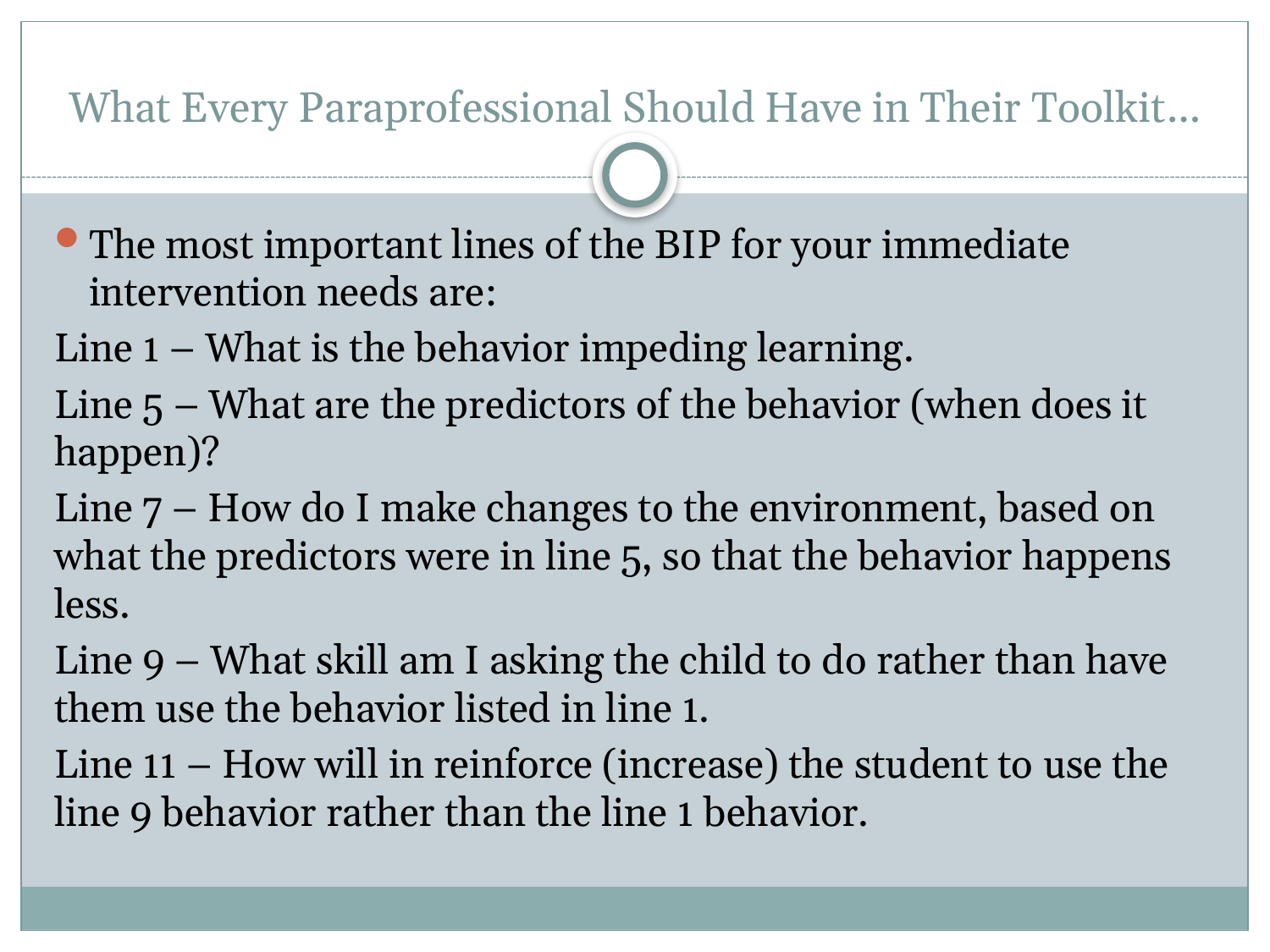

# What Every Paraprofessional Should Have in Their Toolkit…
The most important lines of the BIP for your immediate intervention needs are:
Line 1 – What is the behavior impeding learning.
Line 5 – What are the predictors of the behavior (when does it happen)?
Line 7 – How do I make changes to the environment, based on what the predictors were in line 5, so that the behavior happens less.
Line 9 – What skill am I asking the child to do rather than have them use the behavior listed in line 1.
Line 11 – How will in reinforce (increase) the student to use the line 9 behavior rather than the line 1 behavior.